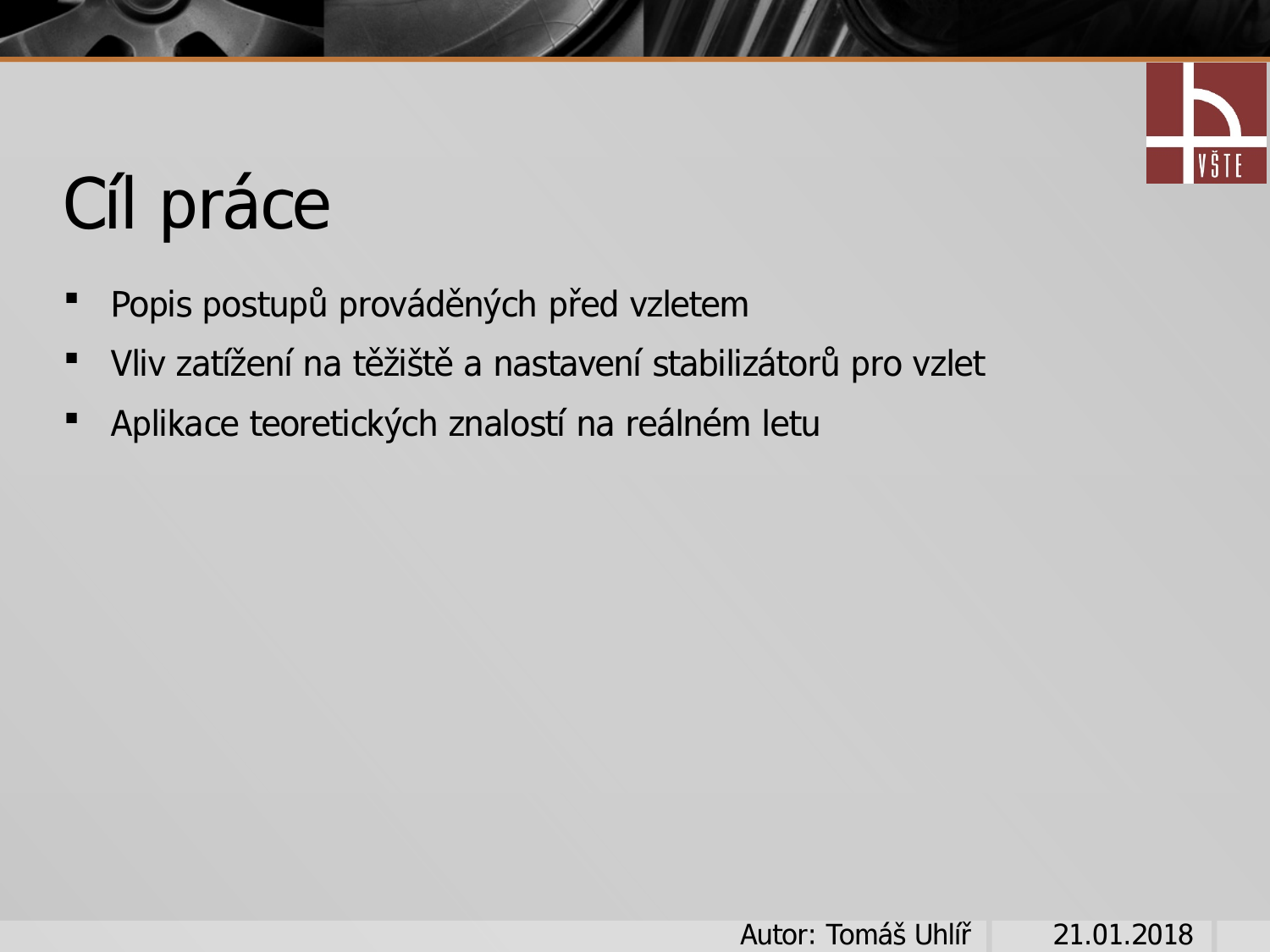

# Cíl práce
Popis postupů prováděných před vzletem
Vliv zatížení na těžiště a nastavení stabilizátorů pro vzlet
Aplikace teoretických znalostí na reálném letu

Autor: Tomáš Uhlíř
21.01.2018